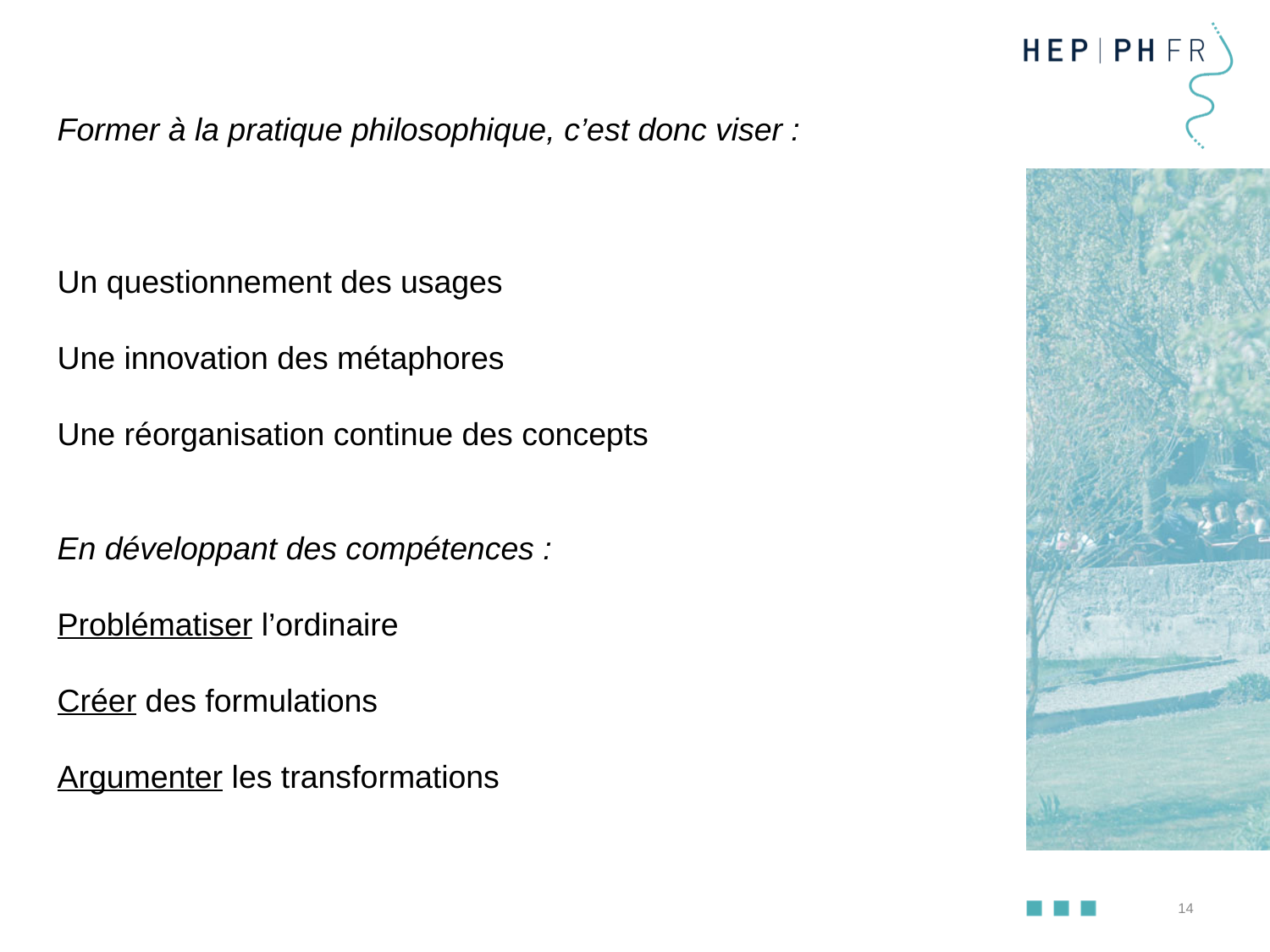

Former à la pratique philosophique, c’est donc viser :

Un questionnement des usages

Une innovation des métaphores

Une réorganisation continue des concepts

En développant des compétences :

Problématiser l’ordinaire

Créer des formulations

Argumenter les transformations

14